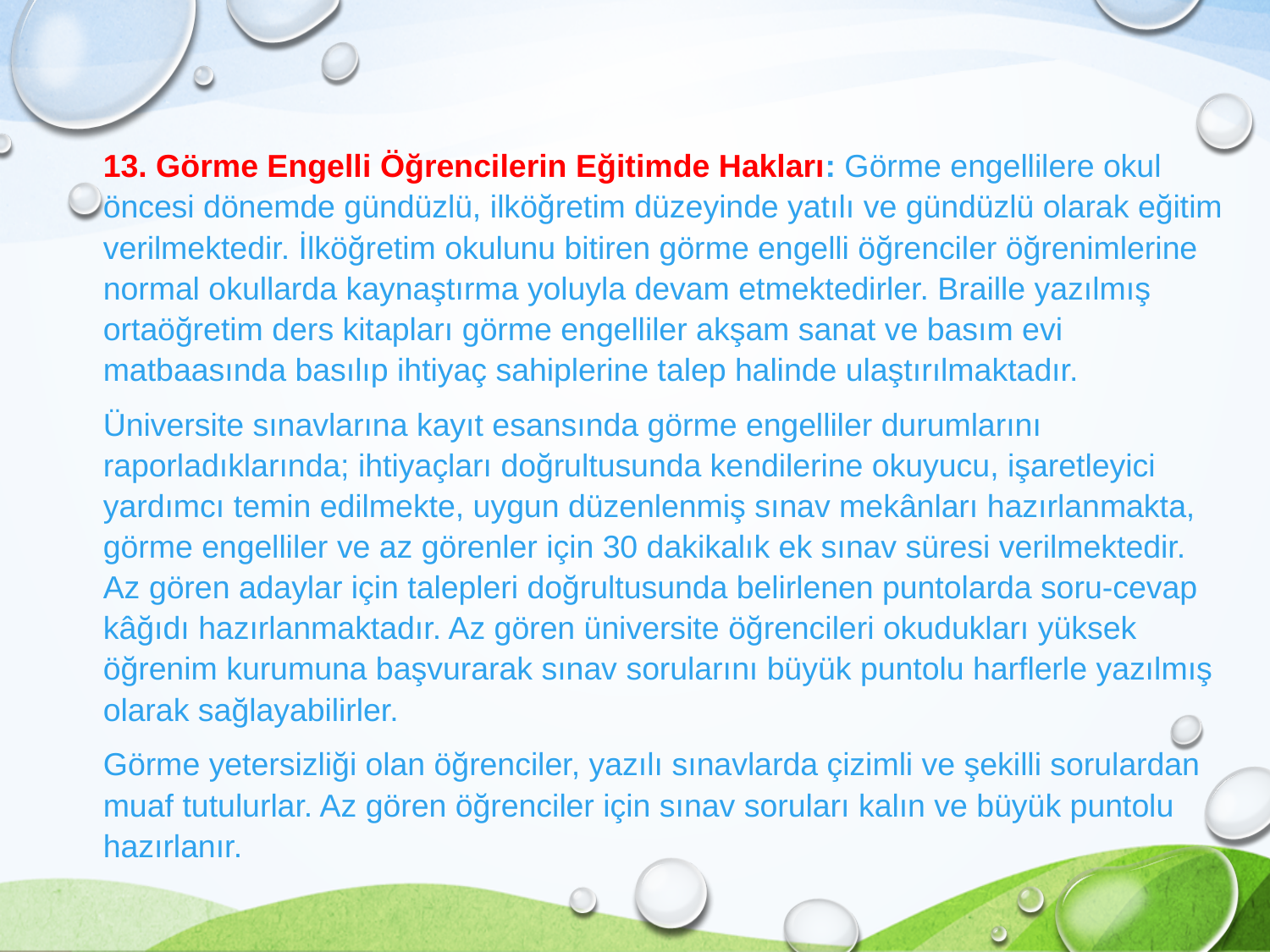

13. Görme Engelli Öğrencilerin Eğitimde Hakları: Görme engellilere okul öncesi dönemde gündüzlü, ilköğretim düzeyinde yatılı ve gündüzlü olarak eğitim verilmektedir. İlköğretim okulunu bitiren görme engelli öğrenciler öğrenimlerine normal okullarda kaynaştırma yoluyla devam etmektedirler. Braille yazılmış ortaöğretim ders kitapları görme engelliler akşam sanat ve basım evi matbaasında basılıp ihtiyaç sahiplerine talep halinde ulaştırılmaktadır.
Üniversite sınavlarına kayıt esansında görme engelliler durumlarını raporladıklarında; ihtiyaçları doğrultusunda kendilerine okuyucu, işaretleyici yardımcı temin edilmekte, uygun düzenlenmiş sınav mekânları hazırlanmakta, görme engelliler ve az görenler için 30 dakikalık ek sınav süresi verilmektedir. Az gören adaylar için talepleri doğrultusunda belirlenen puntolarda soru-cevap kâğıdı hazırlanmaktadır. Az gören üniversite öğrencileri okudukları yüksek öğrenim kurumuna başvurarak sınav sorularını büyük puntolu harflerle yazılmış olarak sağlayabilirler.
Görme yetersizliği olan öğrenciler, yazılı sınavlarda çizimli ve şekilli sorulardan muaf tutulurlar. Az gören öğrenciler için sınav soruları kalın ve büyük puntolu hazırlanır.